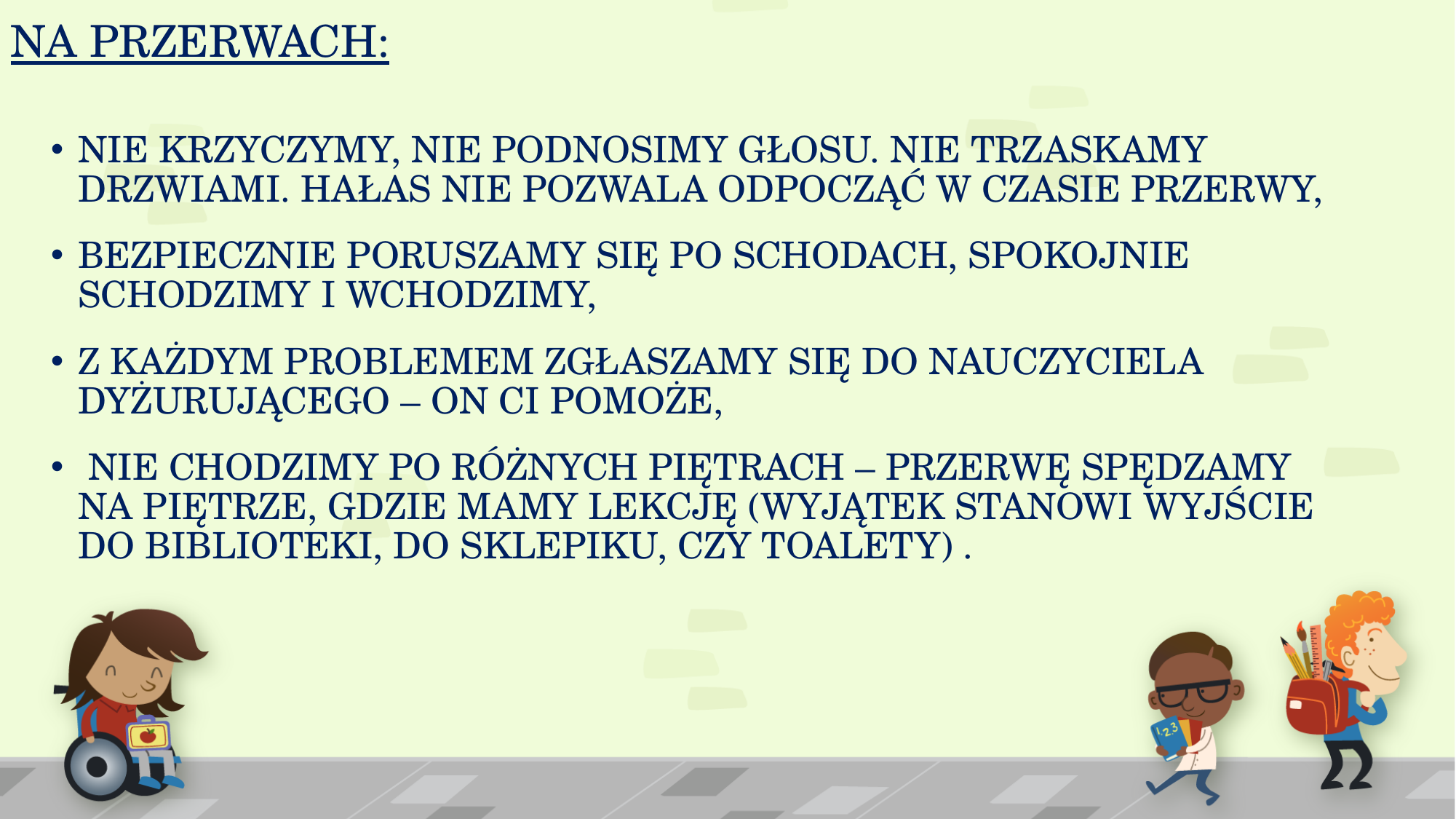

NA PRZERWACH:
NIE KRZYCZYMY, NIE PODNOSIMY GŁOSU. NIE TRZASKAMY DRZWIAMI. HAŁAS NIE POZWALA ODPOCZĄĆ W CZASIE PRZERWY,
BEZPIECZNIE PORUSZAMY SIĘ PO SCHODACH, SPOKOJNIE SCHODZIMY I WCHODZIMY,
Z KAŻDYM PROBLEMEM ZGŁASZAMY SIĘ DO NAUCZYCIELA DYŻURUJĄCEGO – ON CI POMOŻE,
 NIE CHODZIMY PO RÓŻNYCH PIĘTRACH – PRZERWĘ SPĘDZAMY NA PIĘTRZE, GDZIE MAMY LEKCJĘ (WYJĄTEK STANOWI WYJŚCIE DO BIBLIOTEKI, DO SKLEPIKU, CZY TOALETY) .